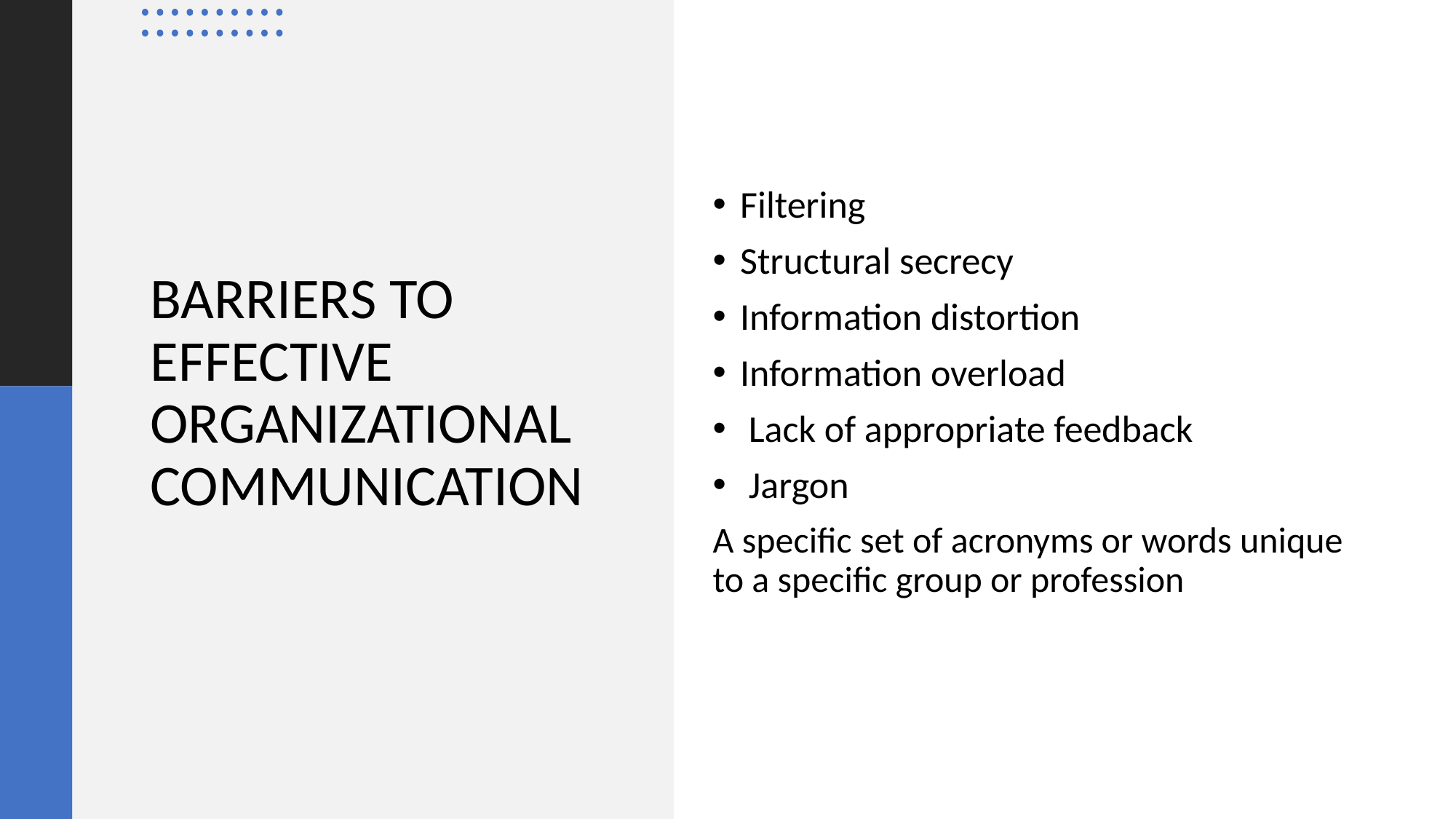

Filtering
Structural secrecy
Information distortion
Information overload
 Lack of appropriate feedback
 Jargon
A specific set of acronyms or words unique to a specific group or profession
# BARRIERS TO EFFECTIVE ORGANIZATIONAL COMMUNICATION